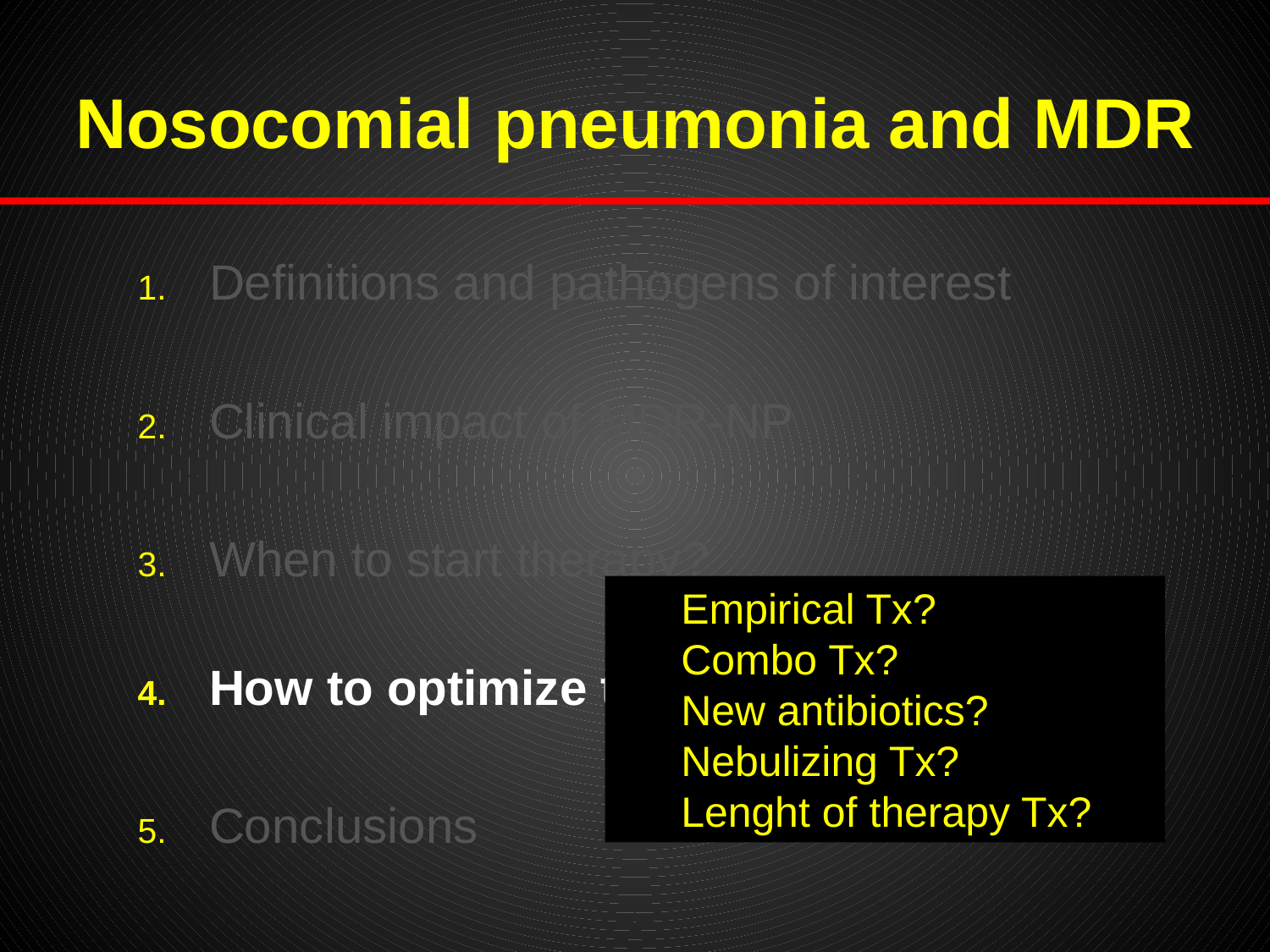

# Nosocomial pneumonia and MDR
Definitions and pathogens of interest

Clinical impact of MDR-NP

When to start therapy?
How to optimize the treatment?

Conclusions

Empirical Tx?
Combo Tx?
New antibiotics?
Nebulizing Tx?
Lenght of therapy Tx?